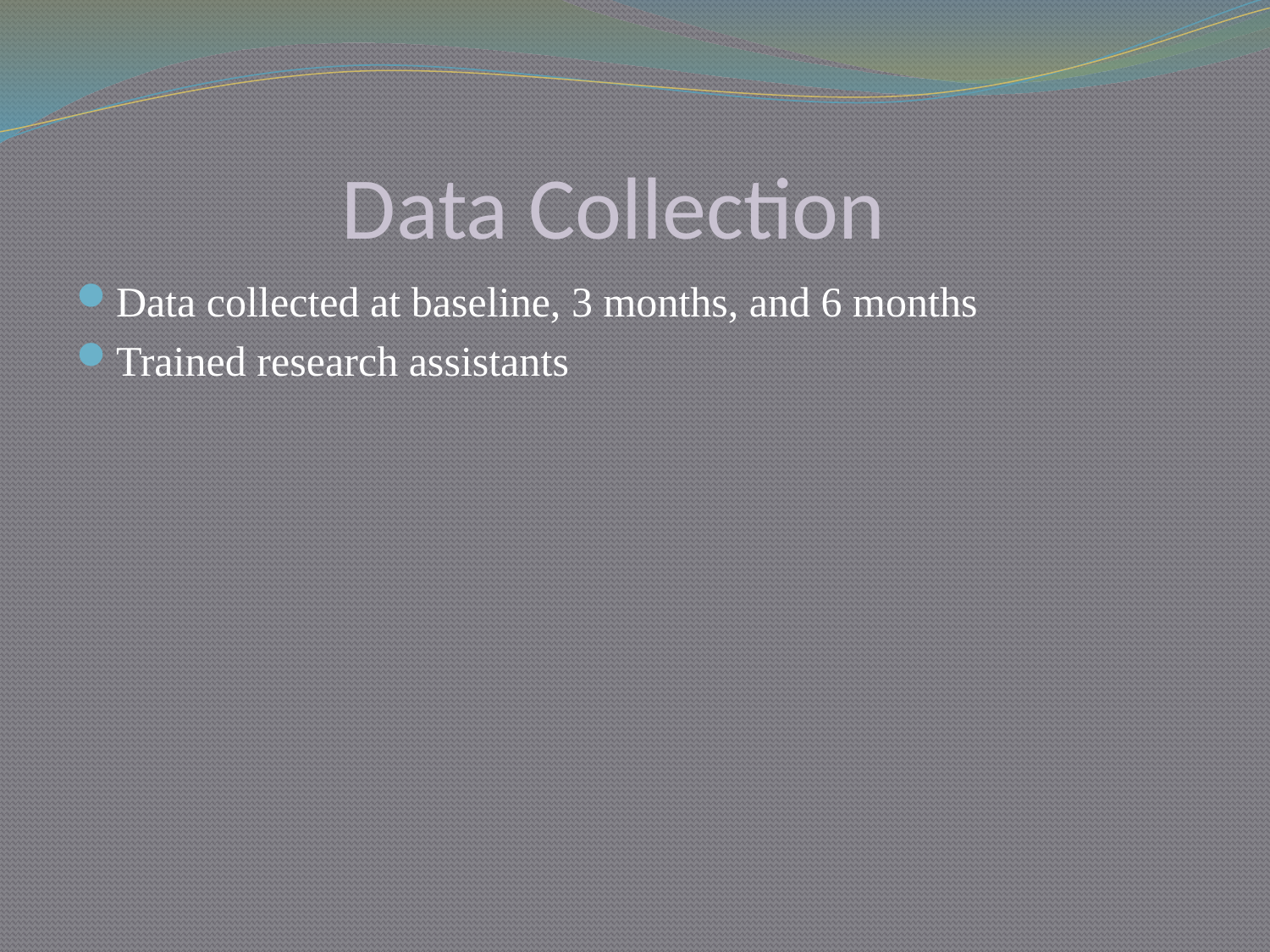

# Data Collection
Data collected at baseline, 3 months, and 6 months
Trained research assistants